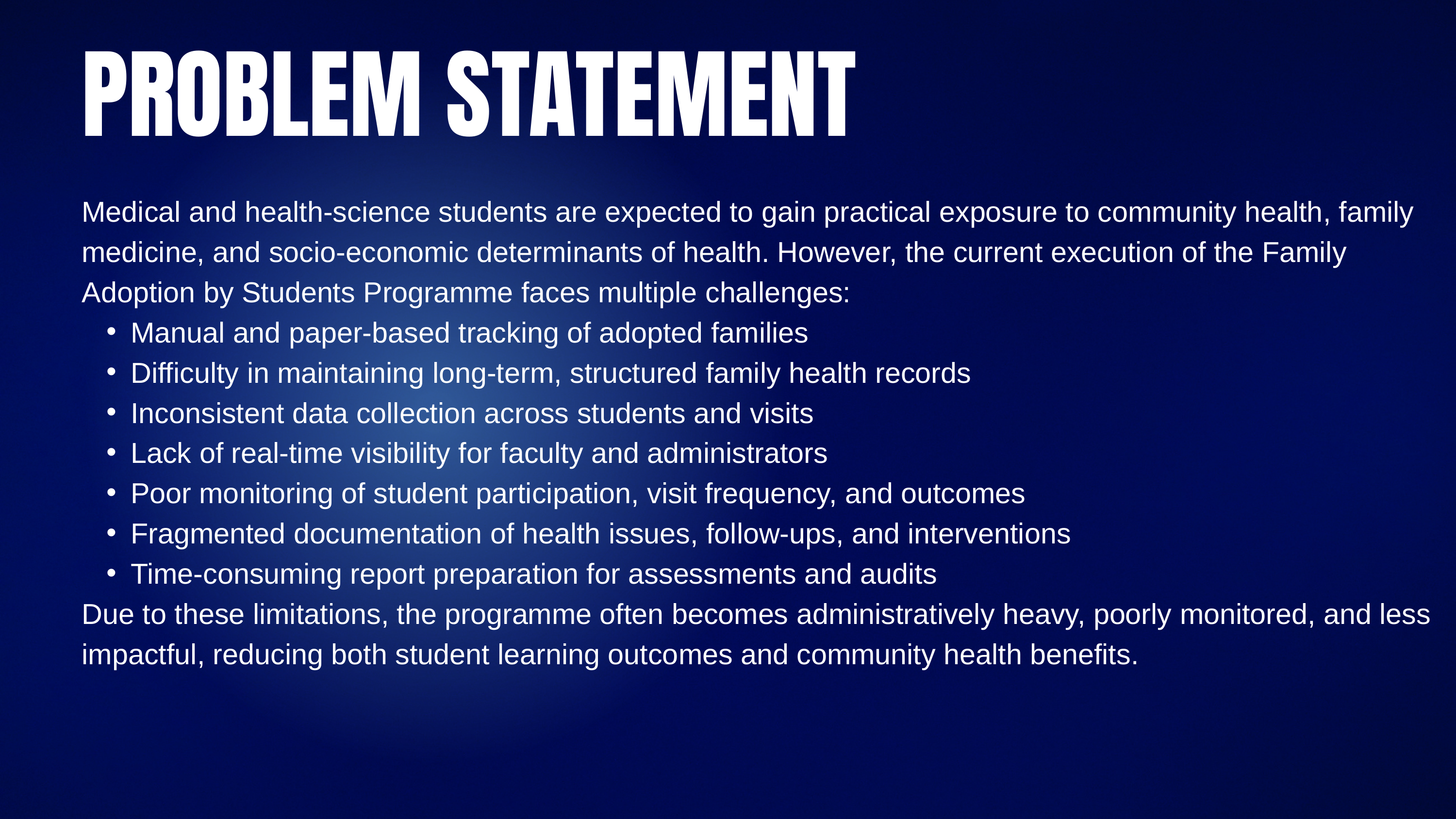

PROBLEM STATEMENT
Medical and health-science students are expected to gain practical exposure to community health, family medicine, and socio-economic determinants of health. However, the current execution of the Family Adoption by Students Programme faces multiple challenges:
Manual and paper-based tracking of adopted families
Difficulty in maintaining long-term, structured family health records
Inconsistent data collection across students and visits
Lack of real-time visibility for faculty and administrators
Poor monitoring of student participation, visit frequency, and outcomes
Fragmented documentation of health issues, follow-ups, and interventions
Time-consuming report preparation for assessments and audits
Due to these limitations, the programme often becomes administratively heavy, poorly monitored, and less impactful, reducing both student learning outcomes and community health benefits.